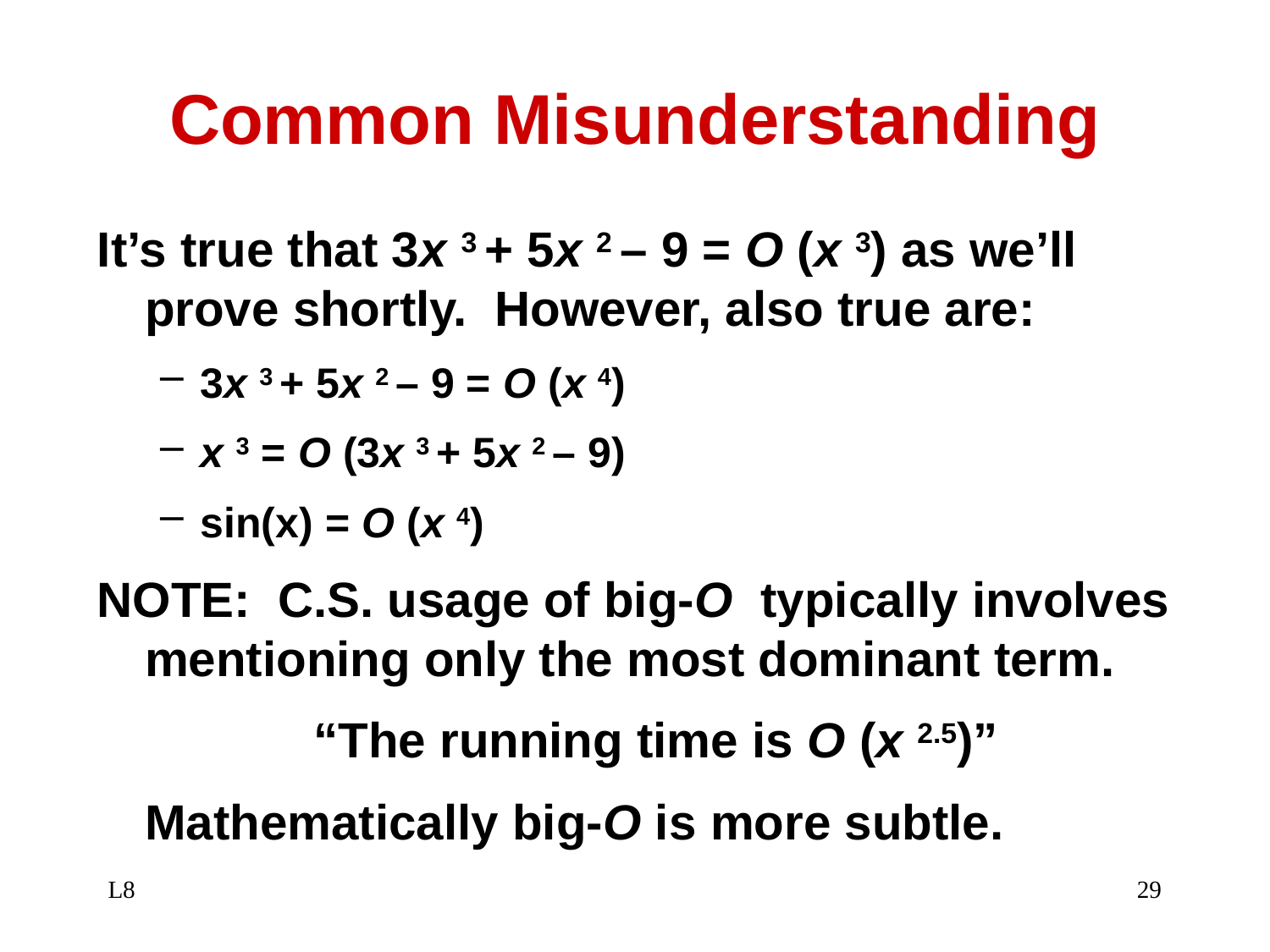

# Common Misunderstanding
It’s true that 3x 3 + 5x 2 – 9 = O (x 3) as we’ll prove shortly.  However, also true are:
3x 3 + 5x 2 – 9 = O (x 4)
x 3 = O (3x 3 + 5x 2 – 9)
sin(x) = O (x 4)
NOTE:  C.S. usage of big-O  typically involves mentioning only the most dominant term.
“The running time is O (x 2.5)”
	Mathematically big-O is more subtle.
L8
29